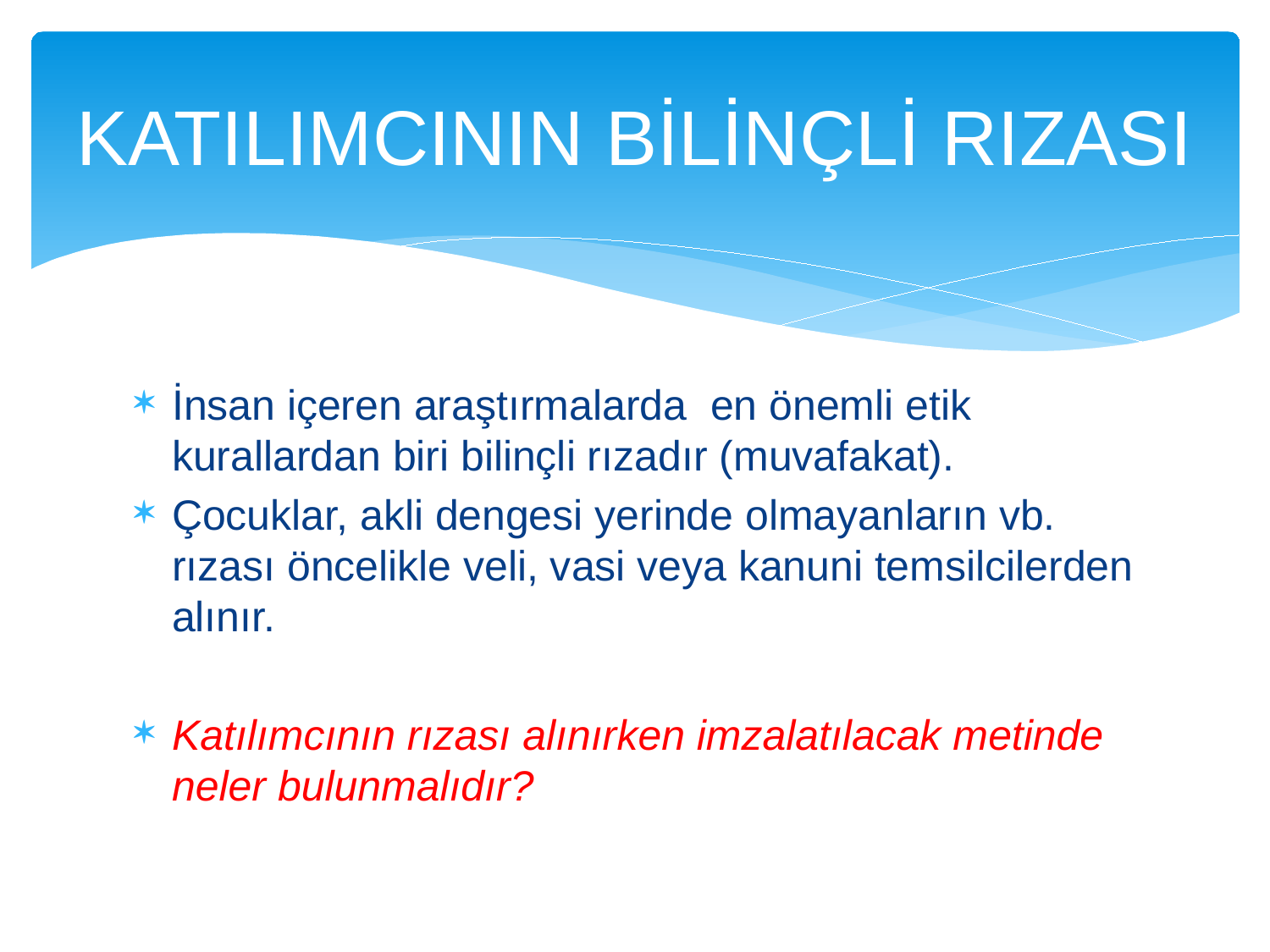

# KATILIMCININ BİLİNÇLİ RIZASI
İnsan içeren araştırmalarda  en önemli etik kurallardan biri bilinçli rızadır (muvafakat).
Çocuklar, akli dengesi yerinde olmayanların vb. rızası öncelikle veli, vasi veya kanuni temsilcilerden alınır.

Katılımcının rızası alınırken imzalatılacak metinde neler bulunmalıdır?